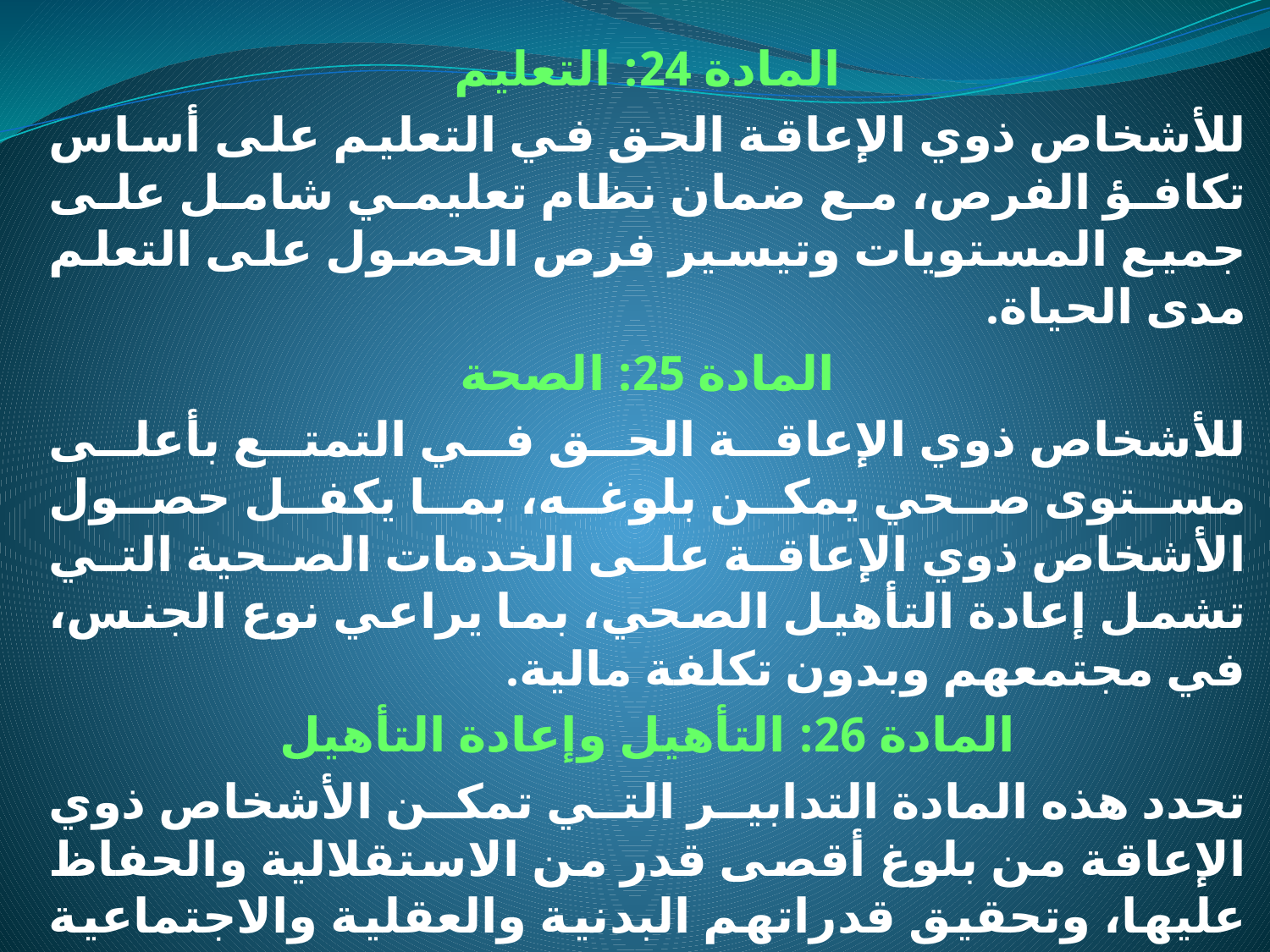

المادة 24: التعليم
للأشخاص ذوي الإعاقة الحق في التعليم على أساس تكافؤ الفرص، مع ضمان نظام تعليمي شامل على جميع المستويات وتيسير فرص الحصول على التعلم مدى الحياة.
المادة 25: الصحة
للأشخاص ذوي الإعاقة الحق في التمتع بأعلى مستوى صحي يمكن بلوغه، بما يكفل حصول الأشخاص ذوي الإعاقة على الخدمات الصحية التي تشمل إعادة التأهيل الصحي، بما يراعي نوع الجنس، في مجتمعهم وبدون تكلفة مالية.
المادة 26: التأهيل وإعادة التأهيل
تحدد هذه المادة التدابير التي تمكن الأشخاص ذوي الإعاقة من بلوغ أقصى قدر من الاستقلالية والحفاظ عليها، وتحقيق قدراتهم البدنية والعقلية والاجتماعية والمهنية الكاملة، وإدماجهم وإشراكهم بشكل كامل في كل مناحي الحياة من خلال برامج شاملة للتأهيل وإعادة التأهيل في مجالات الصحة والعمالة والتعليم والخدمات الاجتماعية.